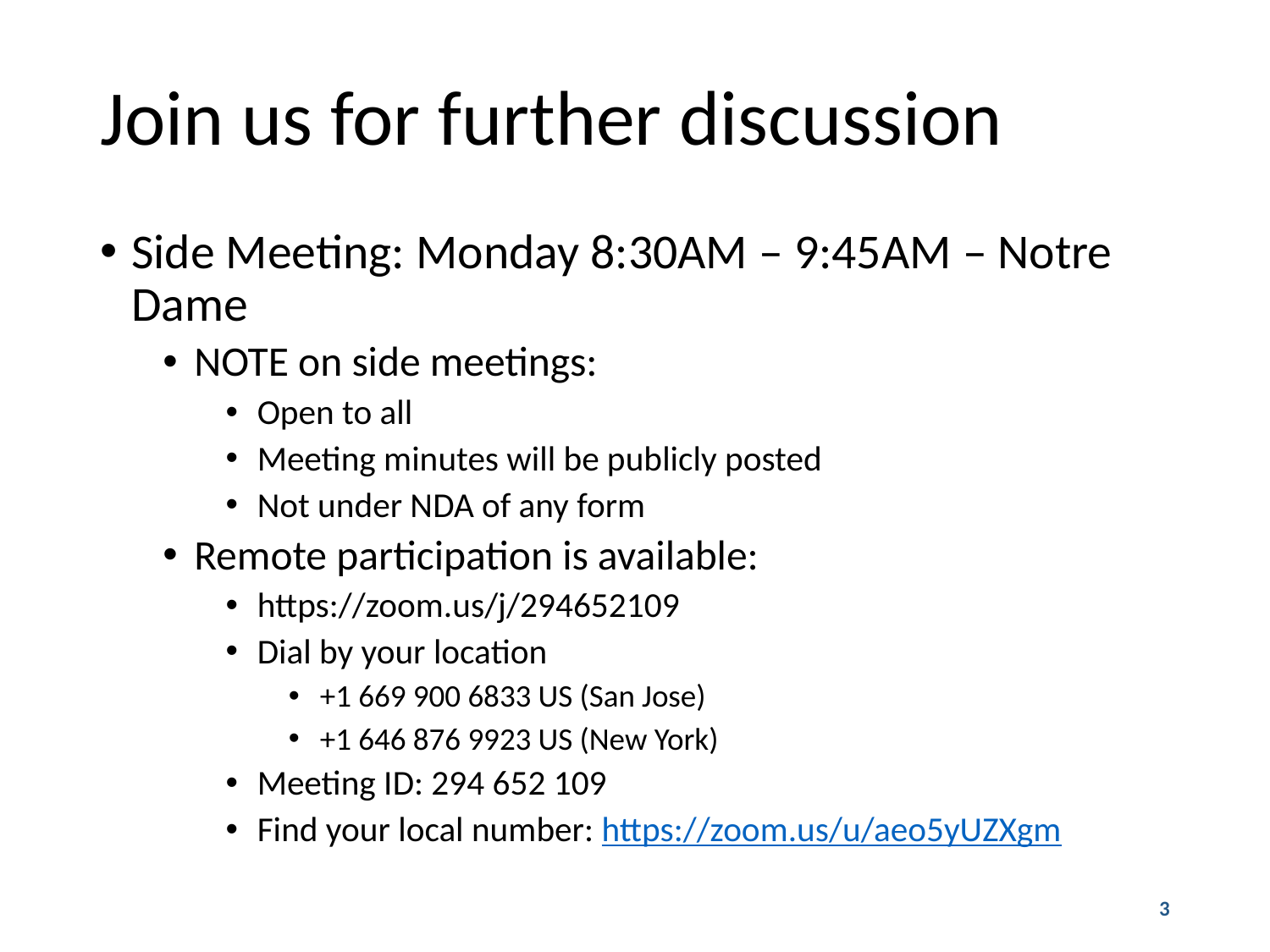

# Join us for further discussion
Side Meeting: Monday 8:30AM – 9:45AM – Notre Dame
NOTE on side meetings:
Open to all
Meeting minutes will be publicly posted
Not under NDA of any form
Remote participation is available:
https://zoom.us/j/294652109
Dial by your location
+1 669 900 6833 US (San Jose)
+1 646 876 9923 US (New York)
Meeting ID: 294 652 109
Find your local number: https://zoom.us/u/aeo5yUZXgm

3